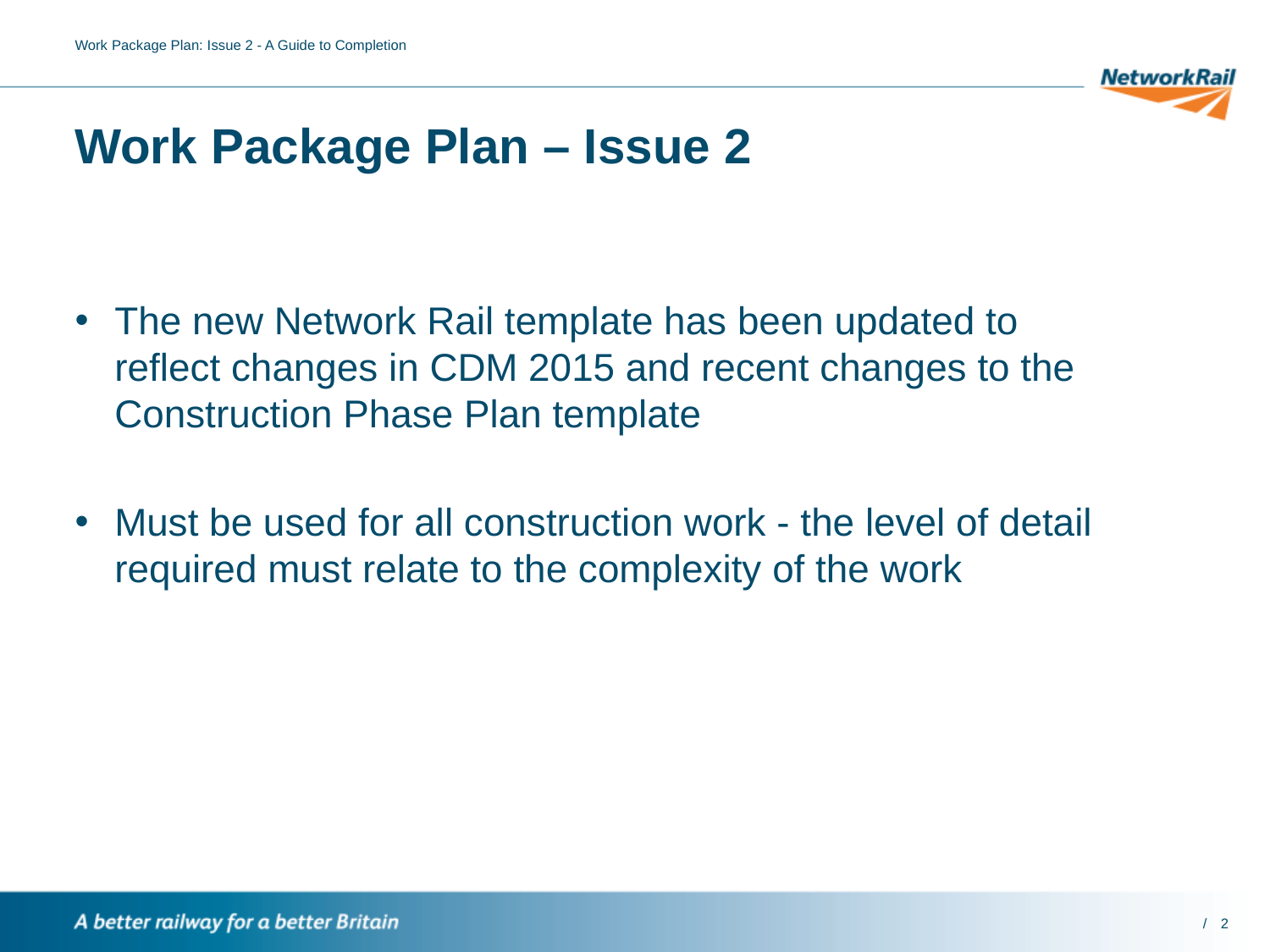

Work Package Plan: Issue 2 - A Guide to Completion
# Work Package Plan – Issue 2
The new Network Rail template has been updated to reflect changes in CDM 2015 and recent changes to the Construction Phase Plan template

Must be used for all construction work - the level of detail required must relate to the complexity of the work
2